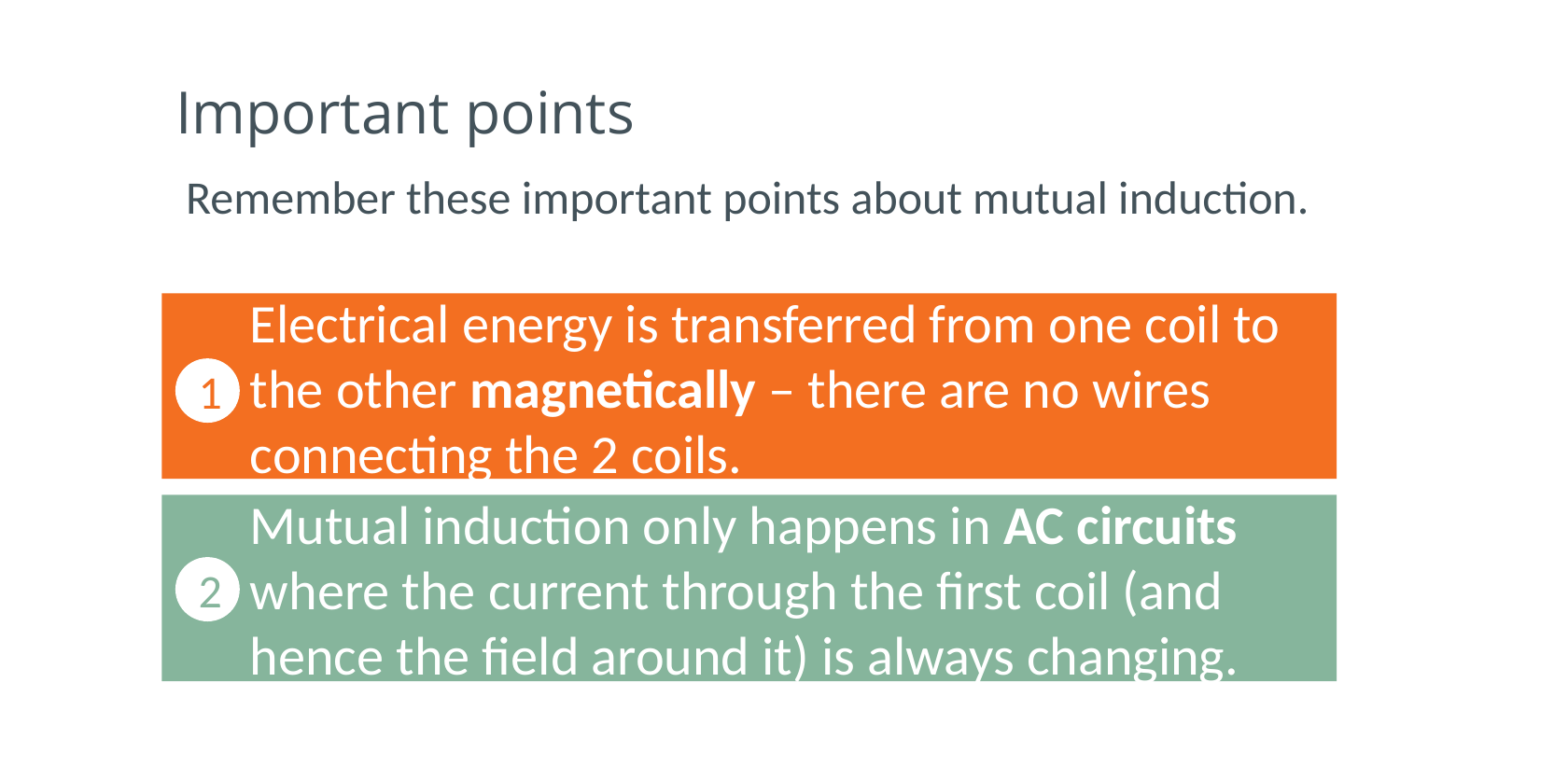

# Important points
Remember these important points about mutual induction.
Electrical energy is transferred from one coil to the other magnetically – there are no wires connecting the 2 coils.
1
Mutual induction only happens in AC circuits where the current through the first coil (and hence the field around it) is always changing.
2